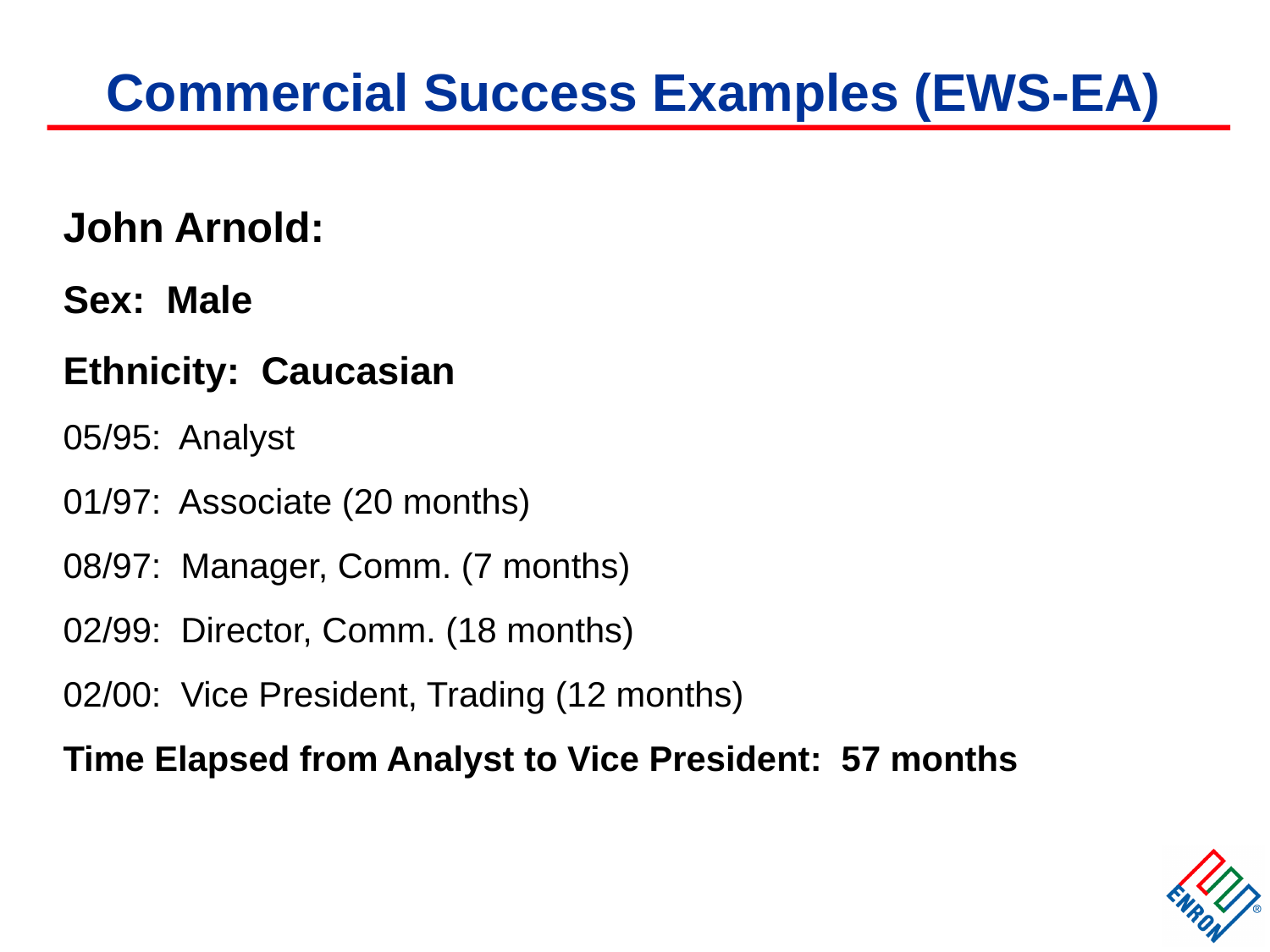

# Commercial Success Examples (EWS-EA)

John Arnold:
Sex:  Male
Ethnicity:  Caucasian
05/95:  Analyst
01/97:  Associate (20 months)
08/97:  Manager, Comm. (7 months)
02/99:  Director, Comm. (18 months)
02/00:  Vice President, Trading (12 months)
Time Elapsed from Analyst to Vice President:  57 months